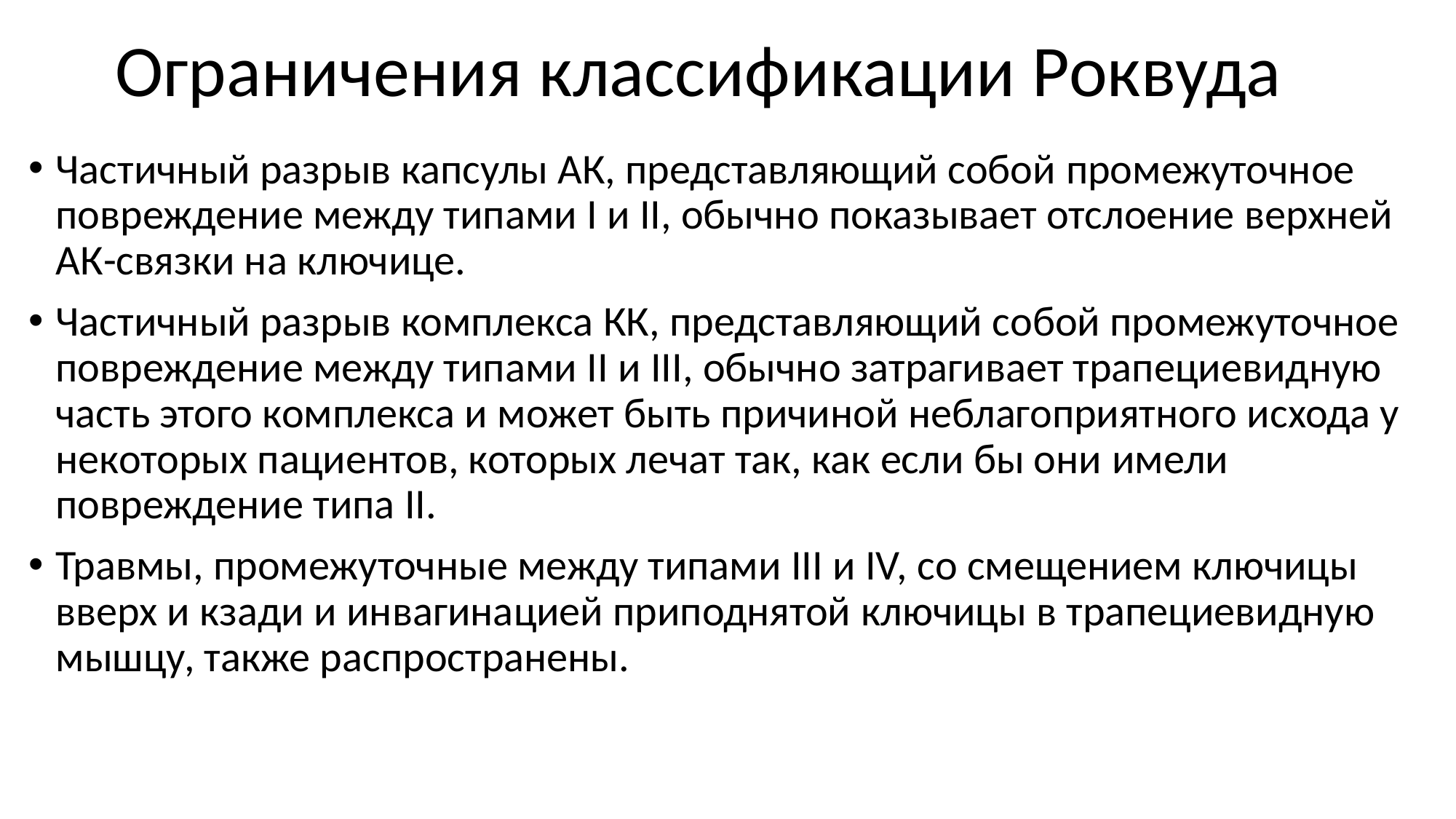

Ограничения классификации Роквуда
Частичный разрыв капсулы АК, представляющий собой промежуточное повреждение между типами I и II, обычно показывает отслоение верхней АК-связки на ключице.
Частичный разрыв комплекса КК, представляющий собой промежуточное повреждение между типами II и III, обычно затрагивает трапециевидную часть этого комплекса и может быть причиной неблагоприятного исхода у некоторых пациентов, которых лечат так, как если бы они имели повреждение типа II.
Травмы, промежуточные между типами III и IV, со смещением ключицы вверх и кзади и инвагинацией приподнятой ключицы в трапециевидную мышцу, также распространены.